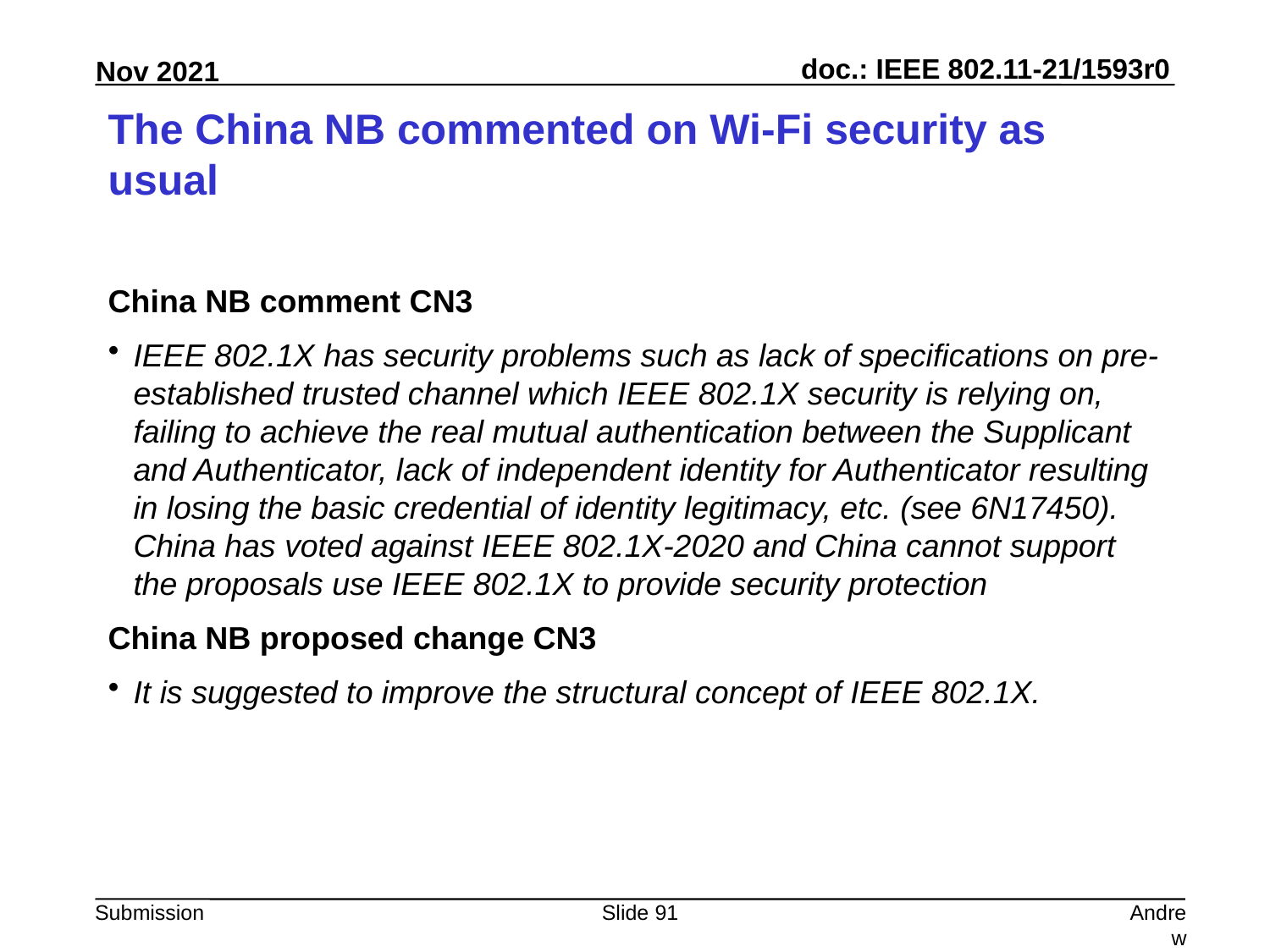

# The China NB commented on Wi-Fi security as usual
China NB comment CN3
IEEE 802.1X has security problems such as lack of specifications on pre-established trusted channel which IEEE 802.1X security is relying on, failing to achieve the real mutual authentication between the Supplicant and Authenticator, lack of independent identity for Authenticator resulting in losing the basic credential of identity legitimacy, etc. (see 6N17450). China has voted against IEEE 802.1X-2020 and China cannot support the proposals use IEEE 802.1X to provide security protection
China NB proposed change CN3
It is suggested to improve the structural concept of IEEE 802.1X.
Slide 91
Andrew Myles, Cisco